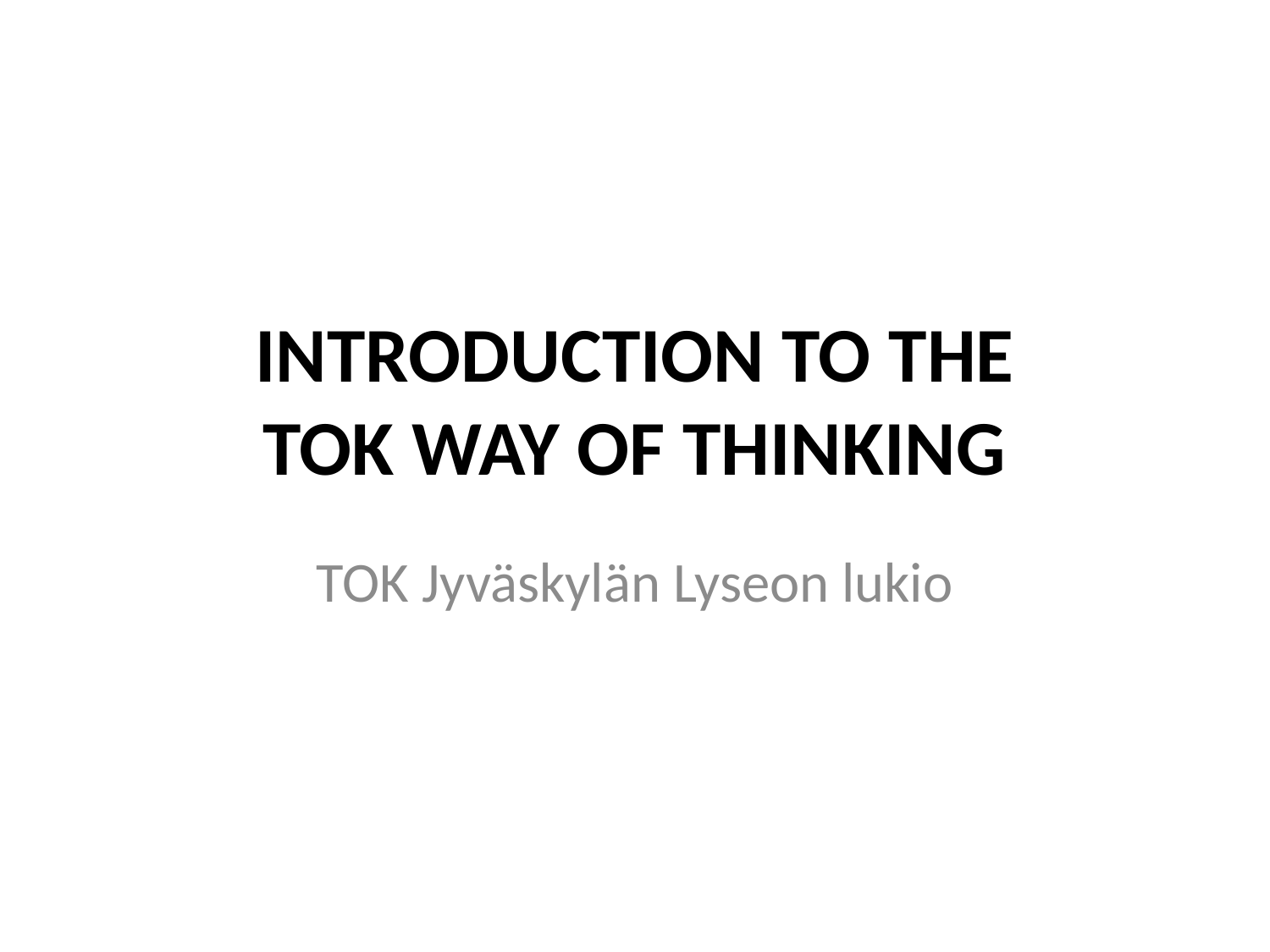

# INTRODUCTION TO THE TOK WAY OF THINKING
TOK Jyväskylän Lyseon lukio